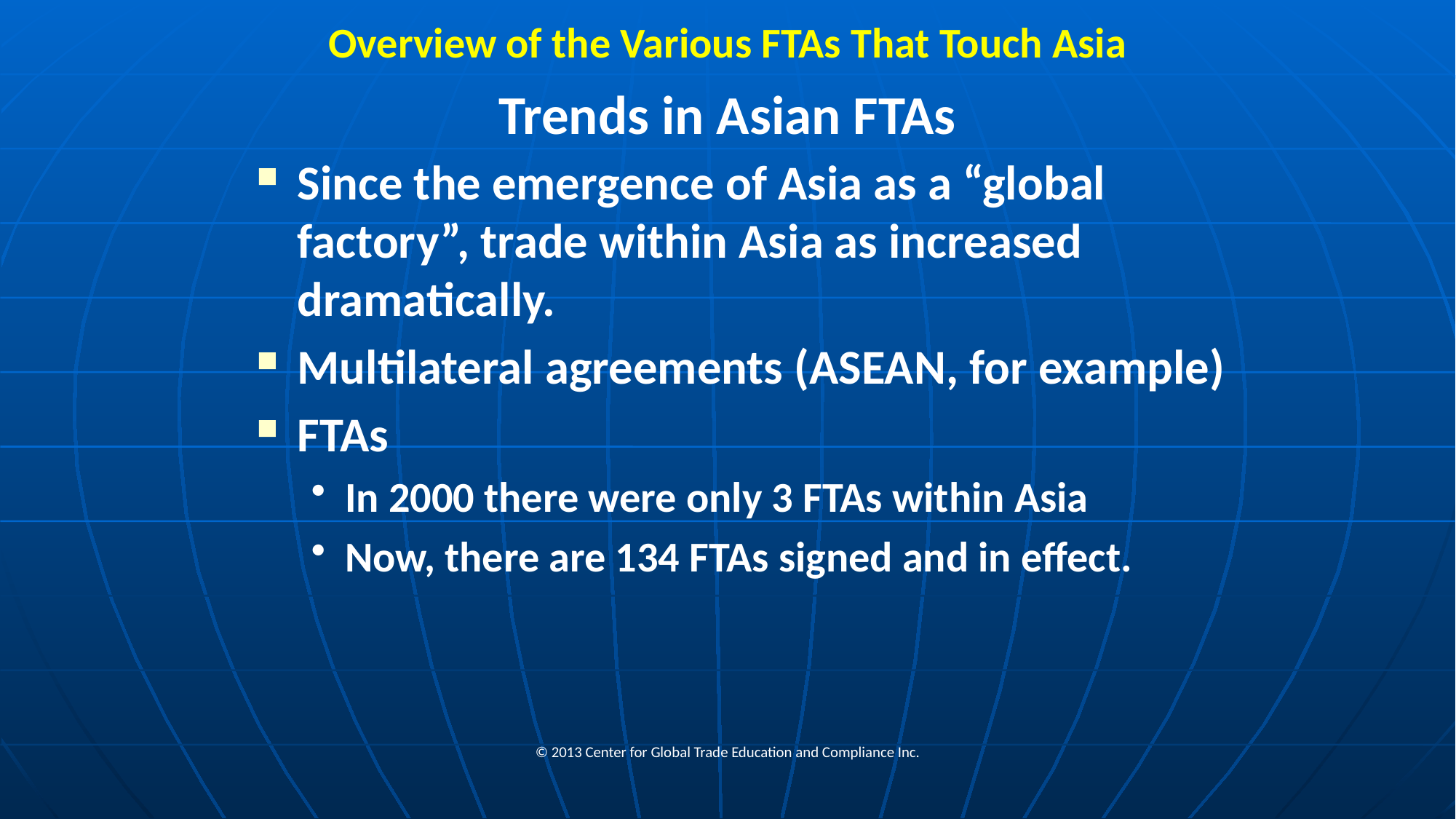

# Overview of the Various FTAs That Touch Asia
Trends in Asian FTAs
Since the emergence of Asia as a “global factory”, trade within Asia as increased dramatically.
Multilateral agreements (ASEAN, for example)
FTAs
In 2000 there were only 3 FTAs within Asia
Now, there are 134 FTAs signed and in effect.

© 2013 Center for Global Trade Education and Compliance Inc.